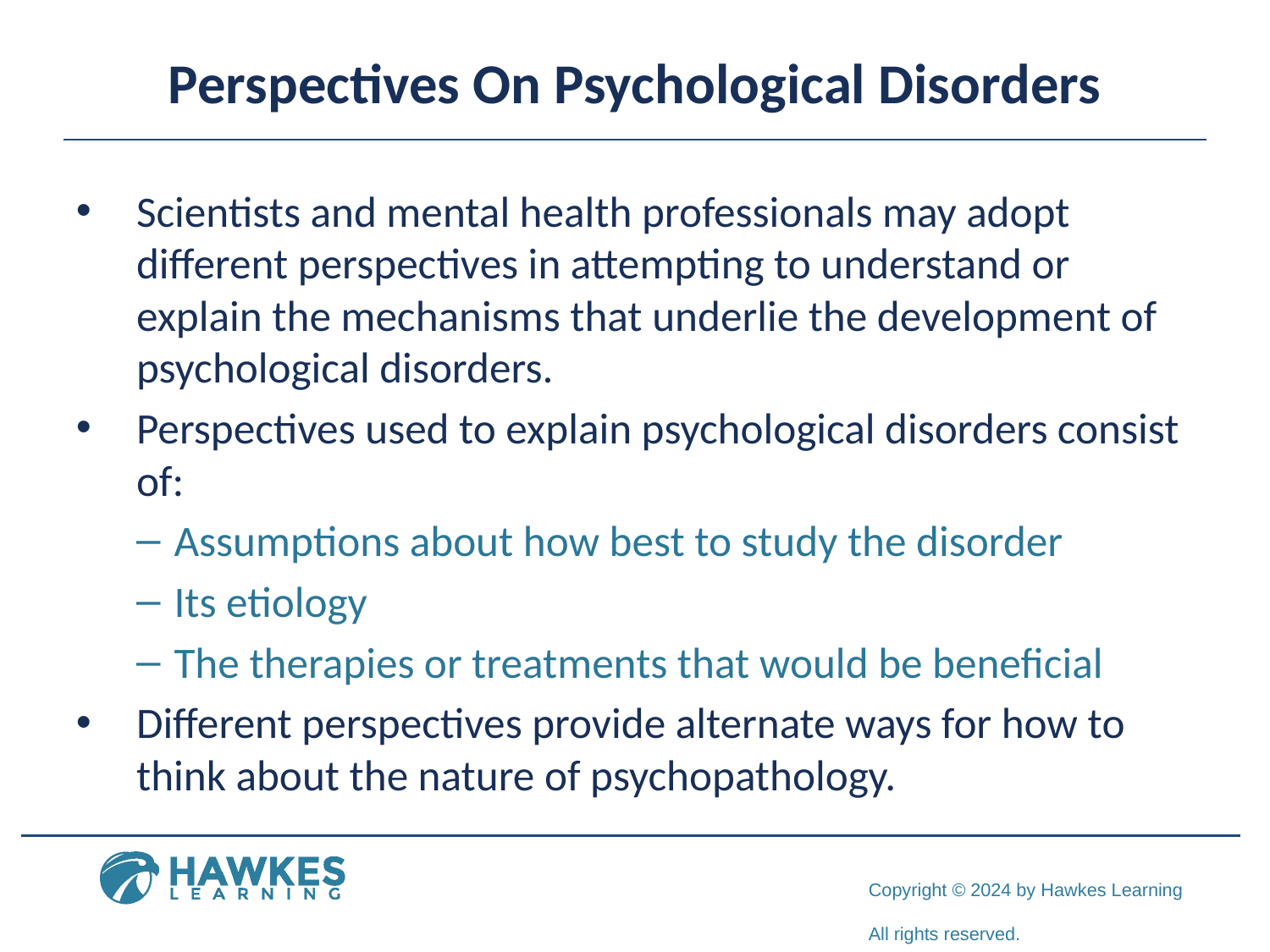

# Perspectives On Psychological Disorders
Scientists and mental health professionals may adopt different perspectives in attempting to understand or explain the mechanisms that underlie the development of psychological disorders.
Perspectives used to explain psychological disorders consist of:
Assumptions about how best to study the disorder
Its etiology
The therapies or treatments that would be beneficial
Different perspectives provide alternate ways for how to think about the nature of psychopathology.